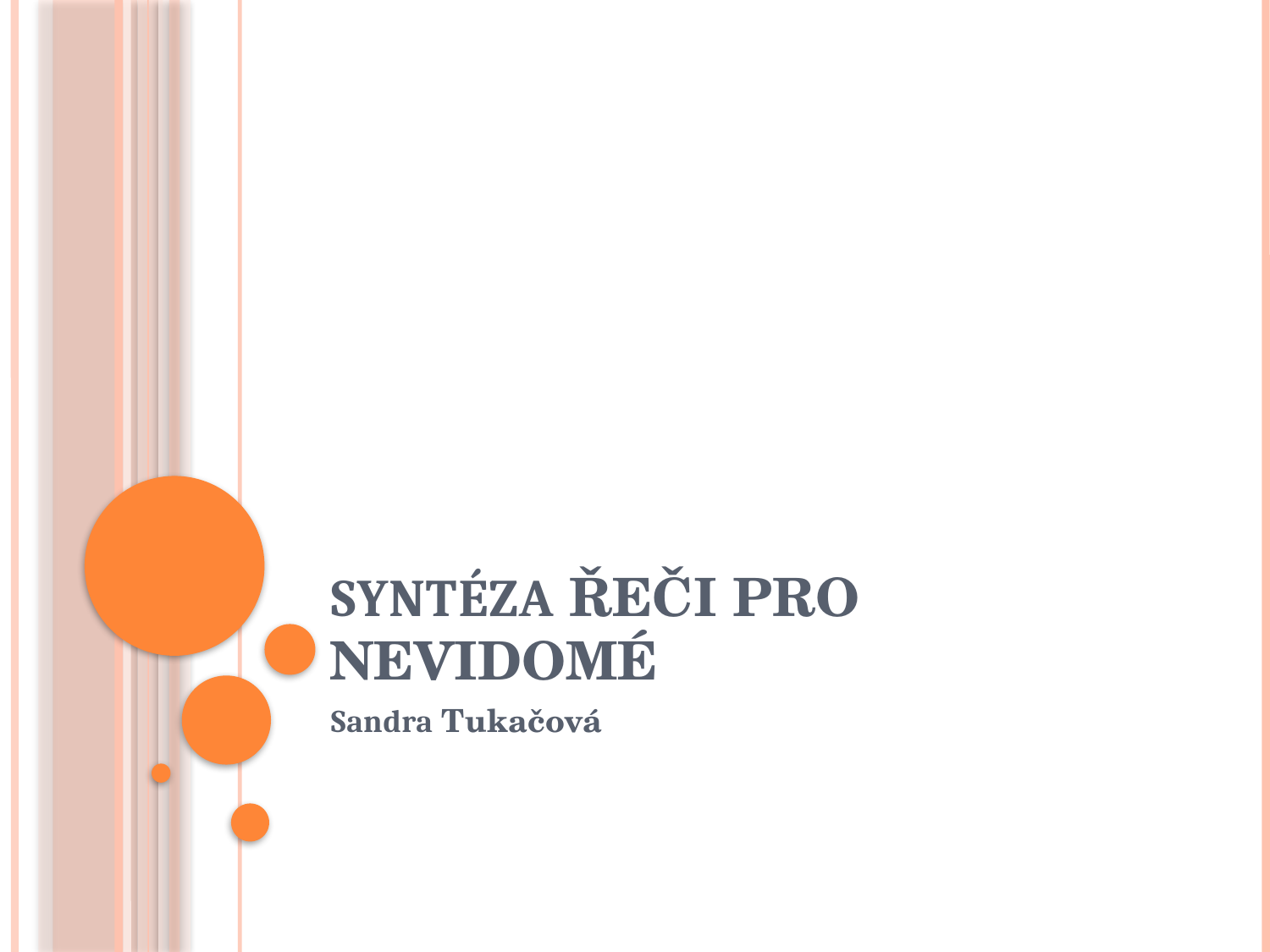

# Syntéza řeči pro nevidomé
Sandra Tukačová